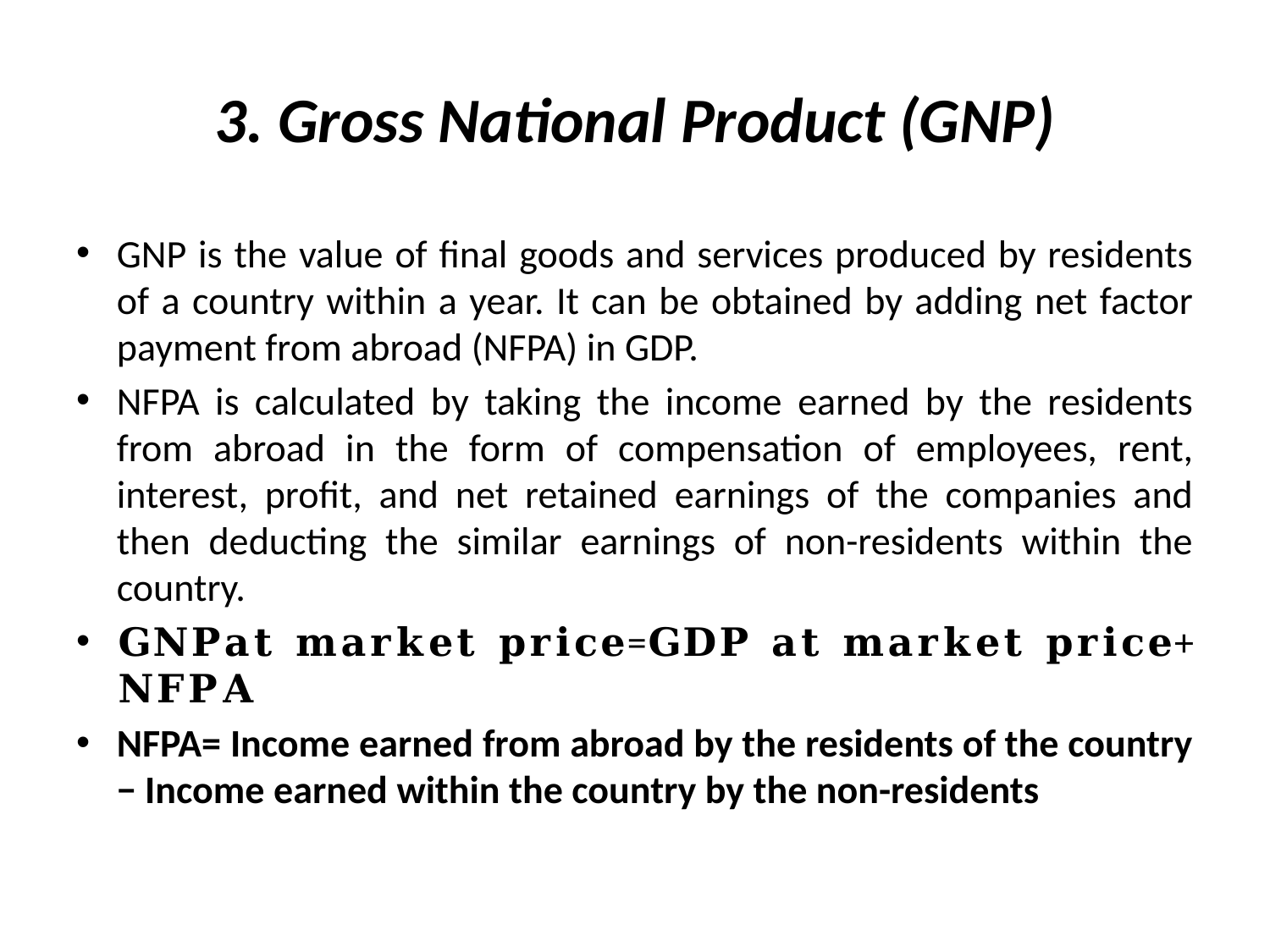

# 3. Gross National Product (GNP)
GNP is the value of final goods and services produced by residents of a country within a year. It can be obtained by adding net factor payment from abroad (NFPA) in GDP.
NFPA is calculated by taking the income earned by the residents from abroad in the form of compensation of employees, rent, interest, profit, and net retained earnings of the companies and then deducting the similar earnings of non-residents within the country.
𝐆𝐍𝐏𝐚𝐭 𝐦𝐚𝐫𝐤𝐞𝐭 𝐩𝐫𝐢𝐜𝐞=𝐆𝐃𝐏 𝐚𝐭 𝐦𝐚𝐫𝐤𝐞𝐭 𝐩𝐫𝐢𝐜𝐞+ 𝐍𝐅𝐏𝐀
NFPA= Income earned from abroad by the residents of the country − Income earned within the country by the non-residents